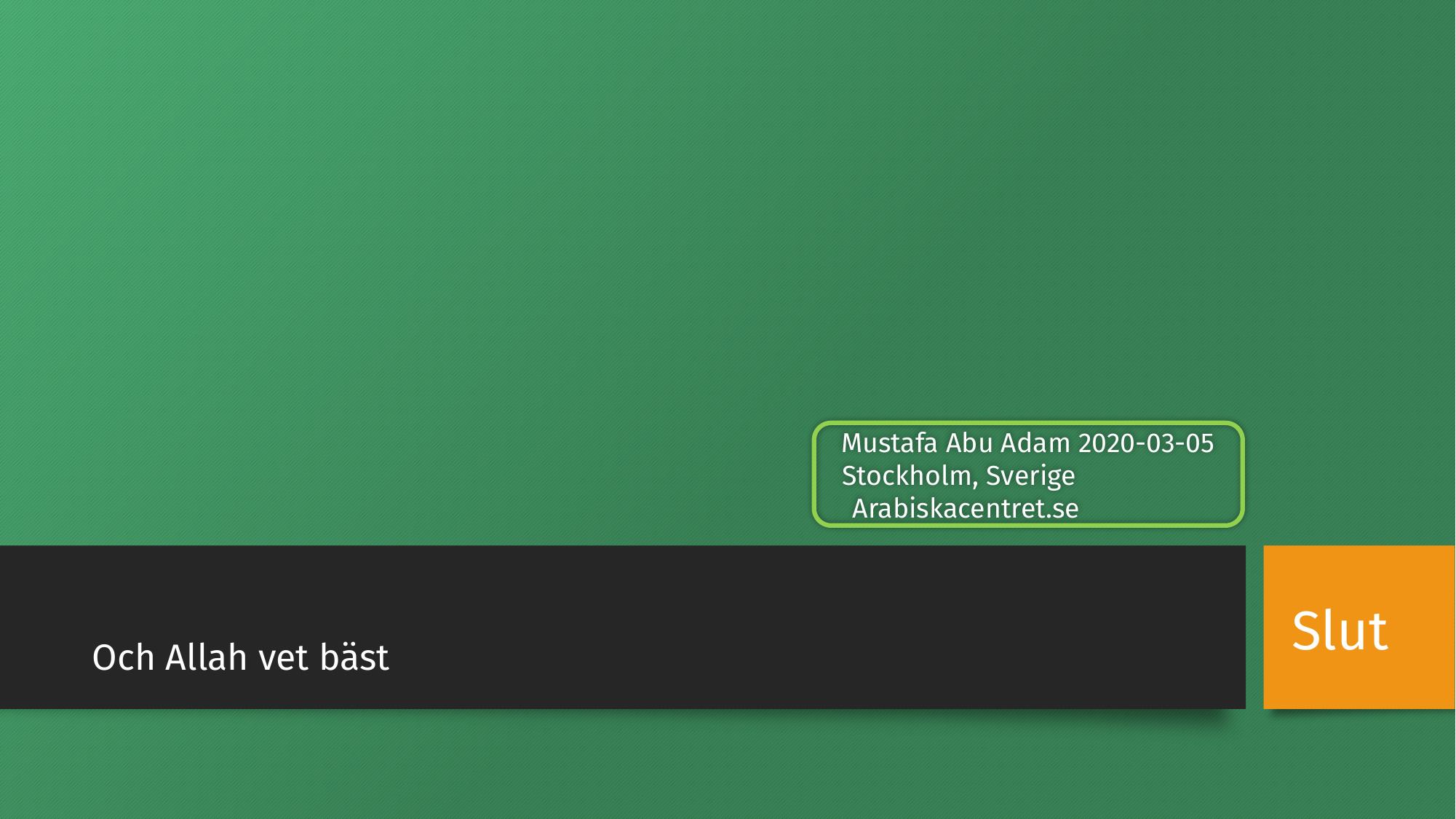

#

Mustafa Abu Adam 2020-03-05
Stockholm, Sverige                    Arabiskacentret.se

Slut
Och Allah vet bäst